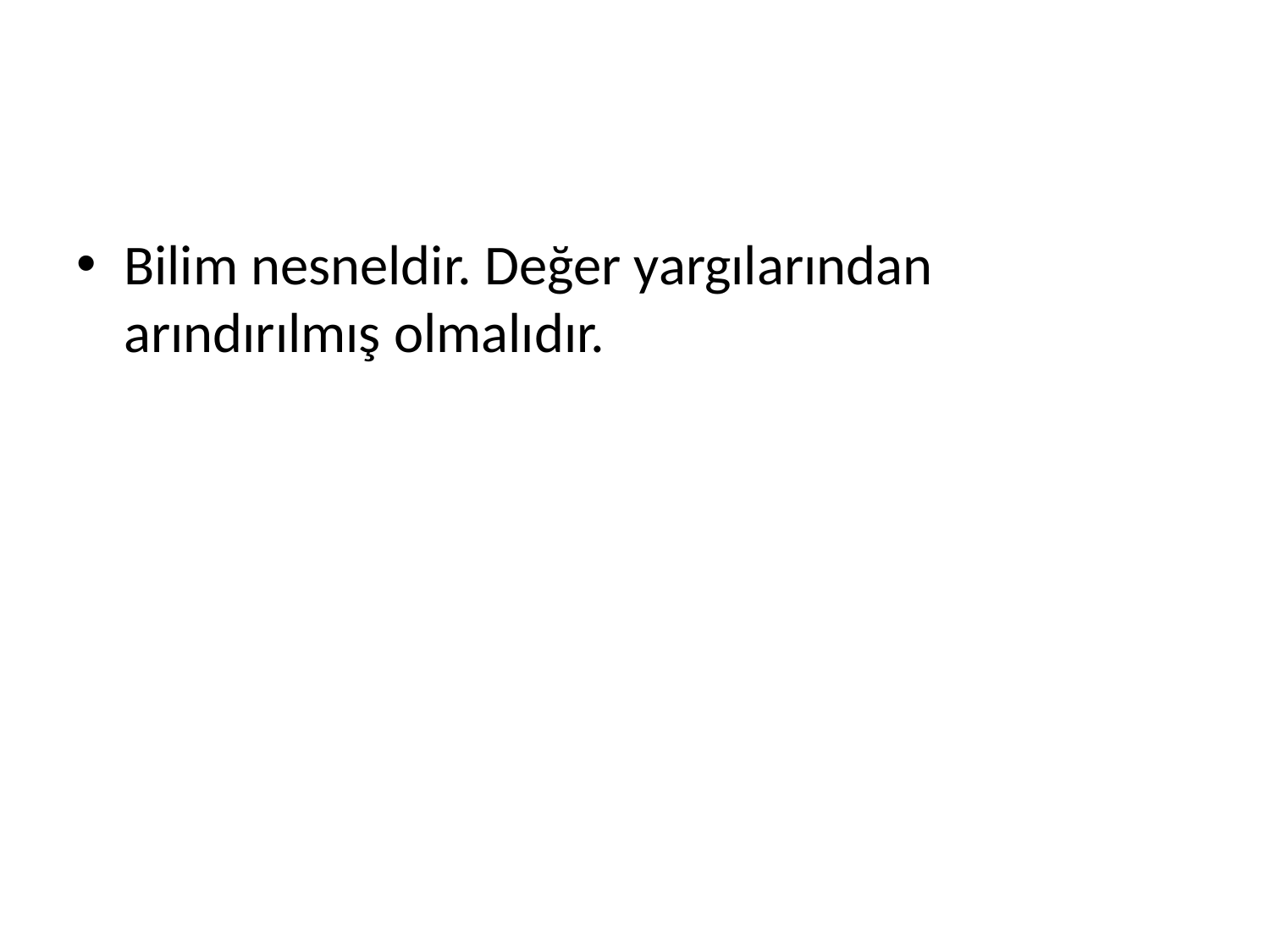

#
Bilim nesneldir. Değer yargılarından arındırılmış olmalıdır.